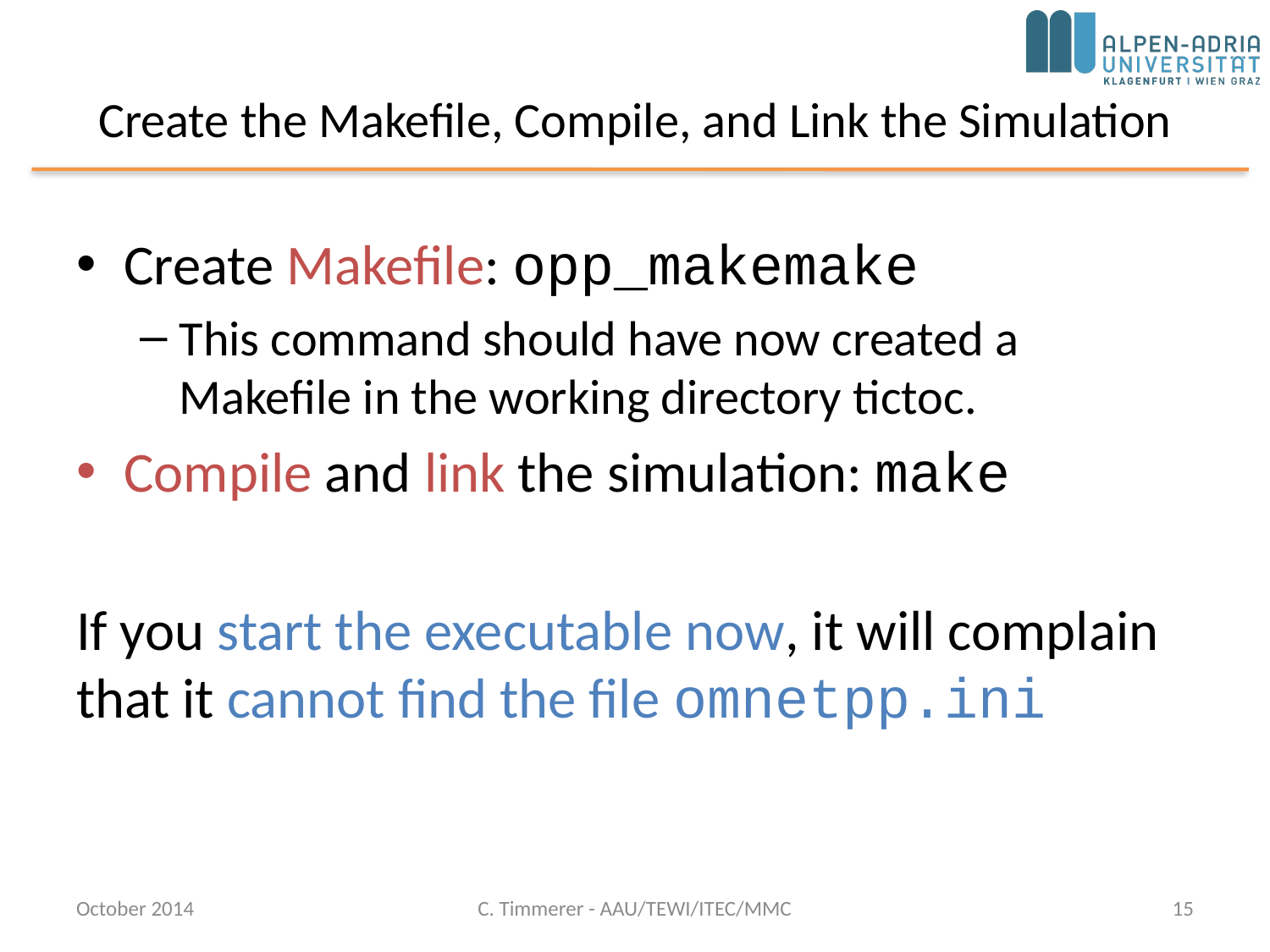

# Create the Makefile, Compile, and Link the Simulation
Create Makefile: opp_makemake
This command should have now created a Makefile in the working directory tictoc.
Compile and link the simulation: make

If you start the executable now, it will complain that it cannot find the file omnetpp.ini

October 2014
C. Timmerer - AAU/TEWI/ITEC/MMC
15